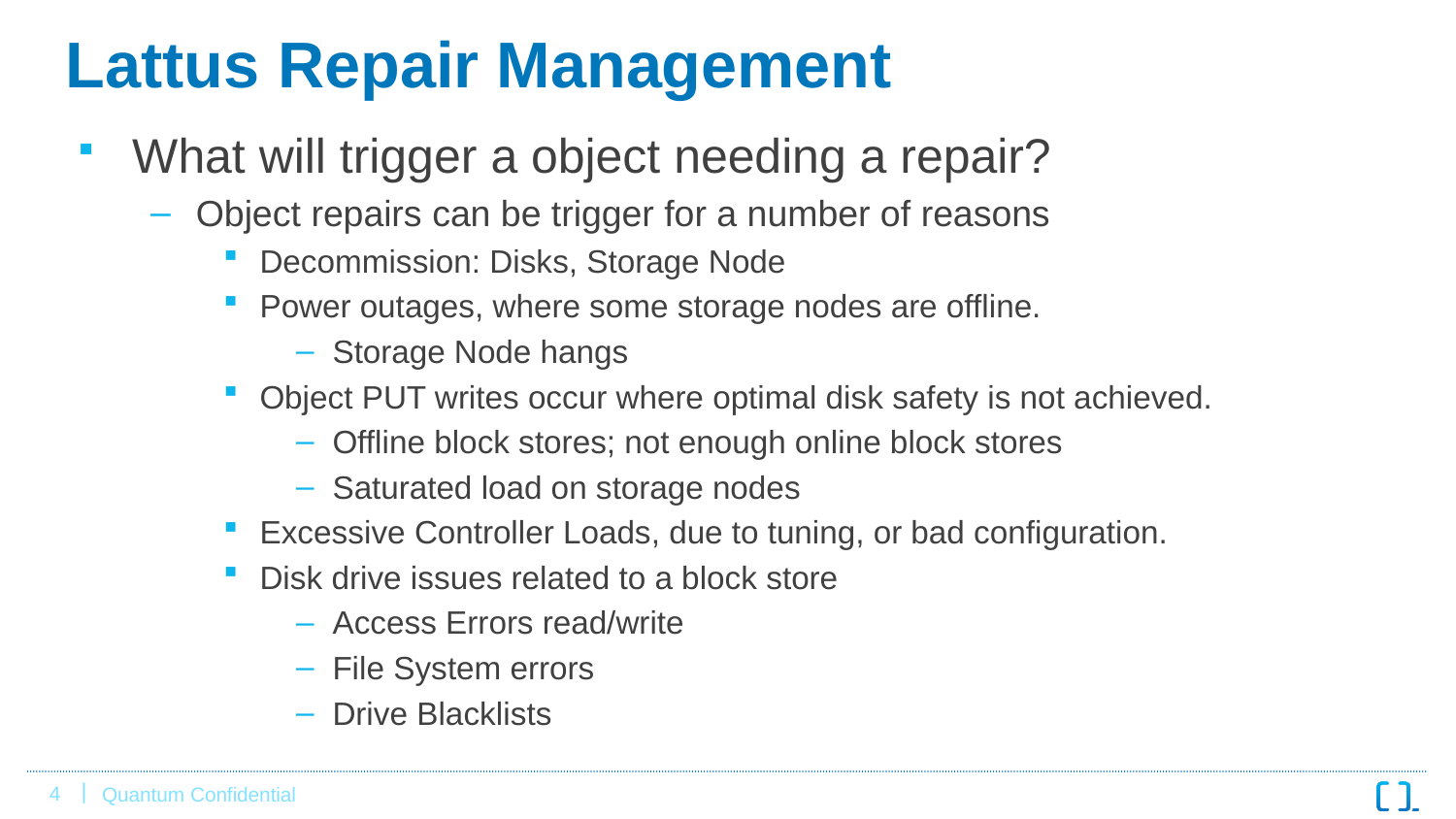

# Lattus Repair Management
What will trigger a object needing a repair?
Object repairs can be trigger for a number of reasons
Decommission: Disks, Storage Node
Power outages, where some storage nodes are offline.
Storage Node hangs
Object PUT writes occur where optimal disk safety is not achieved.
Offline block stores; not enough online block stores
Saturated load on storage nodes
Excessive Controller Loads, due to tuning, or bad configuration.
Disk drive issues related to a block store
Access Errors read/write
File System errors
Drive Blacklists